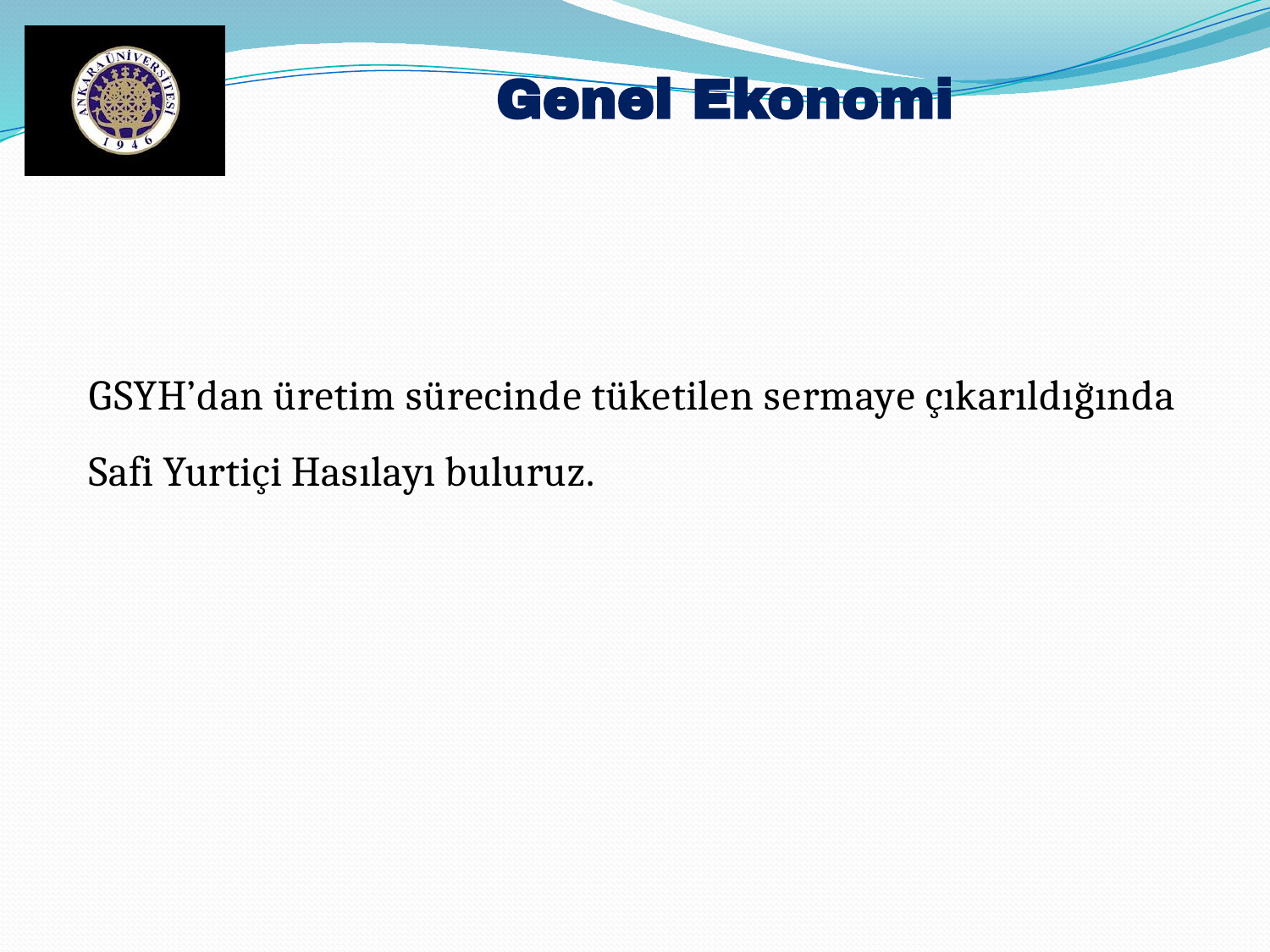

Genel Ekonomi
GSYH’dan üretim sürecinde tüketilen sermaye çıkarıldığında Safi Yurtiçi Hasılayı buluruz.